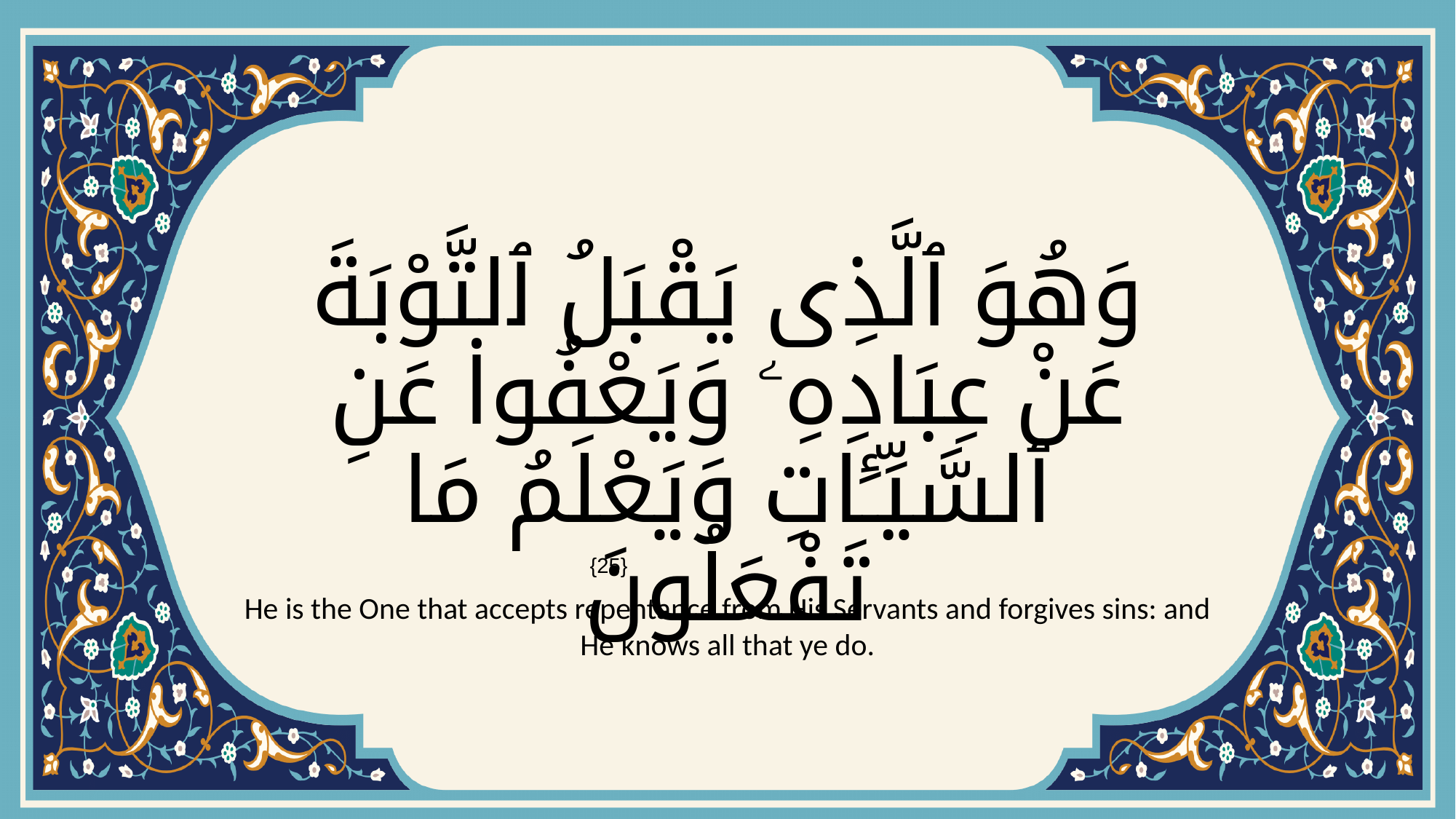

# وَهُوَ ٱلَّذِى يَقْبَلُ ٱلتَّوْبَةَ عَنْ عِبَادِهِۦ وَيَعْفُوا۟ عَنِ ٱلسَّيِّـَٔاتِ وَيَعْلَمُ مَا تَفْعَلُونَ
{25}
He is the One that accepts repentance from His Servants and forgives sins: and He knows all that ye do.